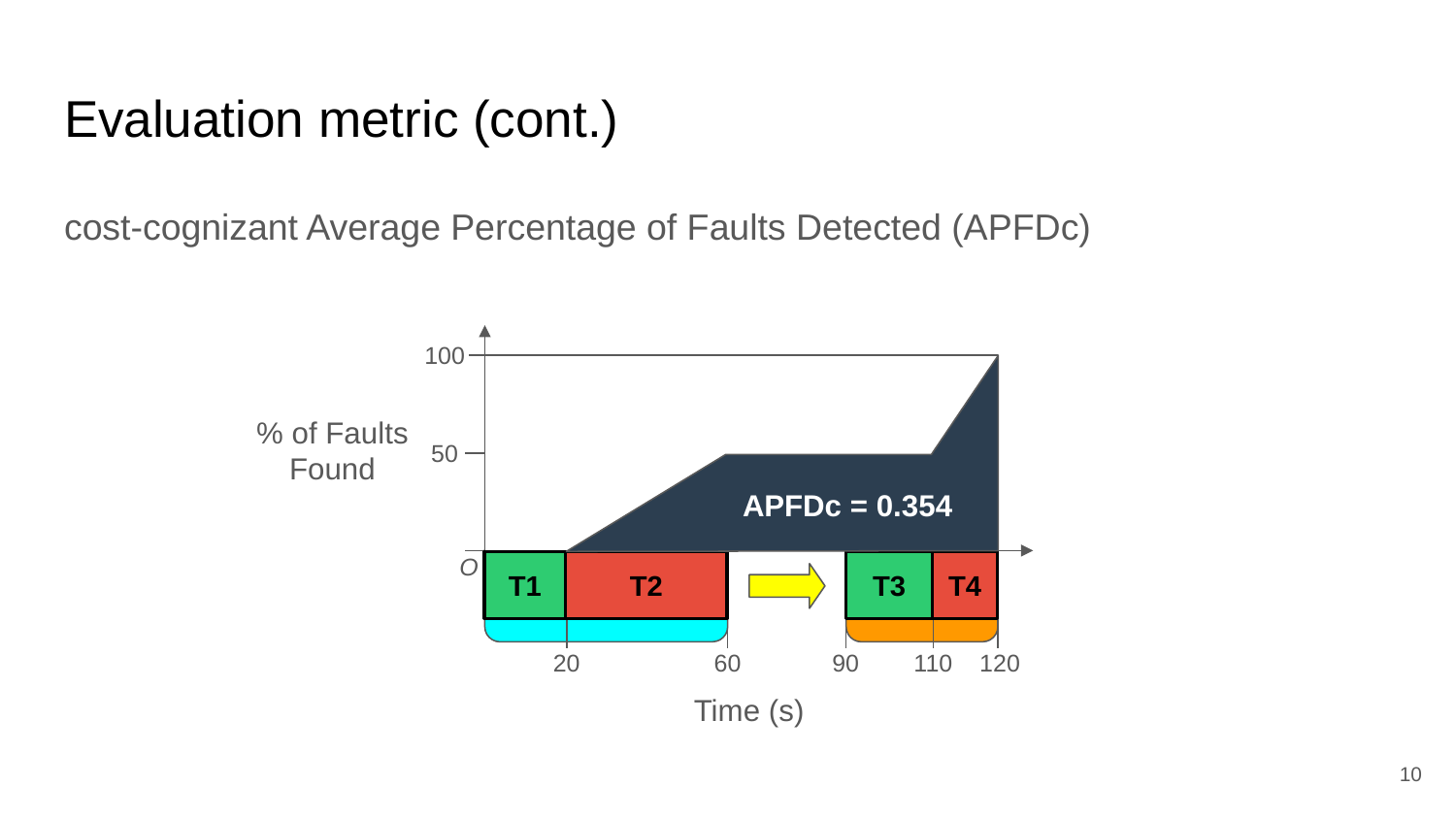

# Evaluation metric (cont.)
cost-cognizant Average Percentage of Faults Detected (APFDc)
100

% of Faults Found
50
O
T1

T2

T3
T4

20
60
90
110
120
Time (s)

APFDc = 0.354
T1
T2
T3
T4
10